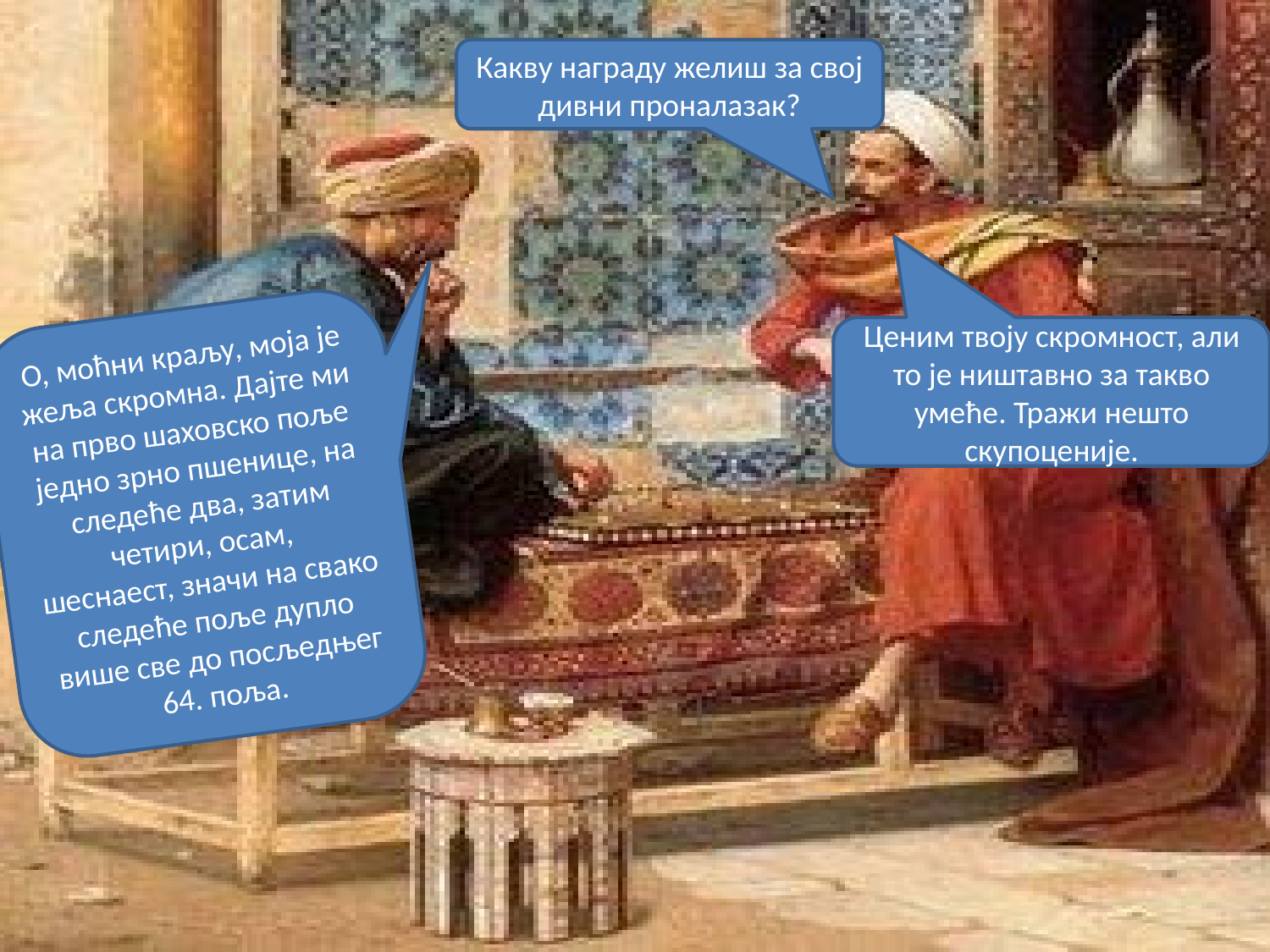

Какву награду желиш за свој дивни проналазак?
О, моћни краљу, моја је жеља скромна. Дајте ми на прво шаховско поље једно зрно пшенице, на следеће два, затим четири, осам,
шеснаест, значи на свако следеће поље дупло више све до посљедњег 64. поља.
Ценим твоју скромност, али то је ништавно за такво умеће. Тражи нешто скупоценије.